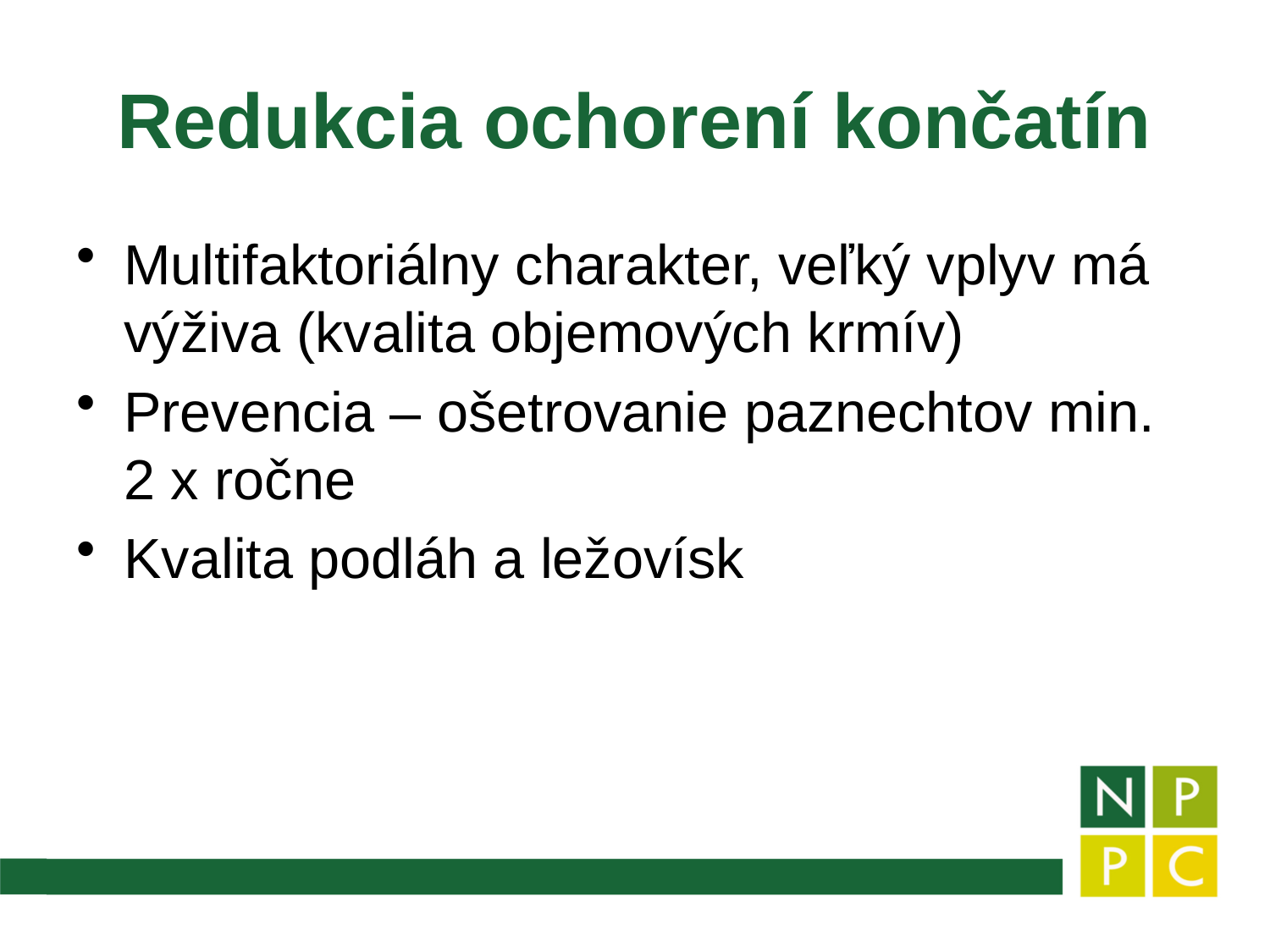

# Redukcia ochorení končatín
Multifaktoriálny charakter, veľký vplyv má výživa (kvalita objemových krmív)
Prevencia – ošetrovanie paznechtov min. 2 x ročne
Kvalita podláh a ležovísk